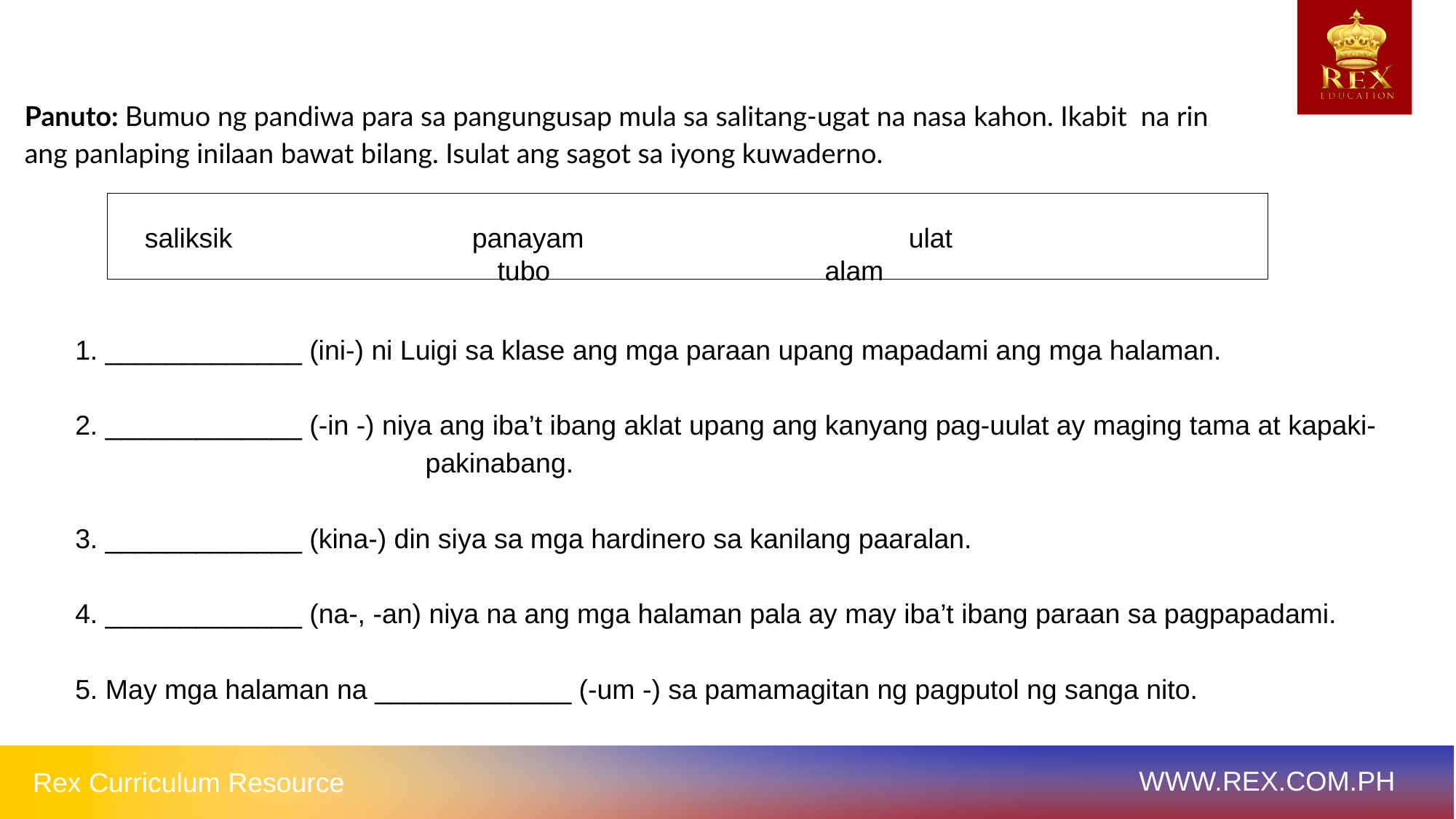

Panuto: Bumuo ng pandiwa para sa pangungusap mula sa salitang-ugat na nasa kahon. Ikabit  na rin ang panlaping inilaan bawat bilang. Isulat ang sagot sa iyong kuwaderno.

saliksik			panayam			ulat			tubo			alam
1. _____________ (ini-) ni Luigi sa klase ang mga paraan upang mapadami ang mga halaman.

2. _____________ (-in -) niya ang iba’t ibang aklat upang ang kanyang pag-uulat ay maging tama at kapaki-				   pakinabang.

3. _____________ (kina-) din siya sa mga hardinero sa kanilang paaralan.

4. _____________ (na-, -an) niya na ang mga halaman pala ay may iba’t ibang paraan sa pagpapadami.

5. May mga halaman na _____________ (-um -) sa pamamagitan ng pagputol ng sanga nito.